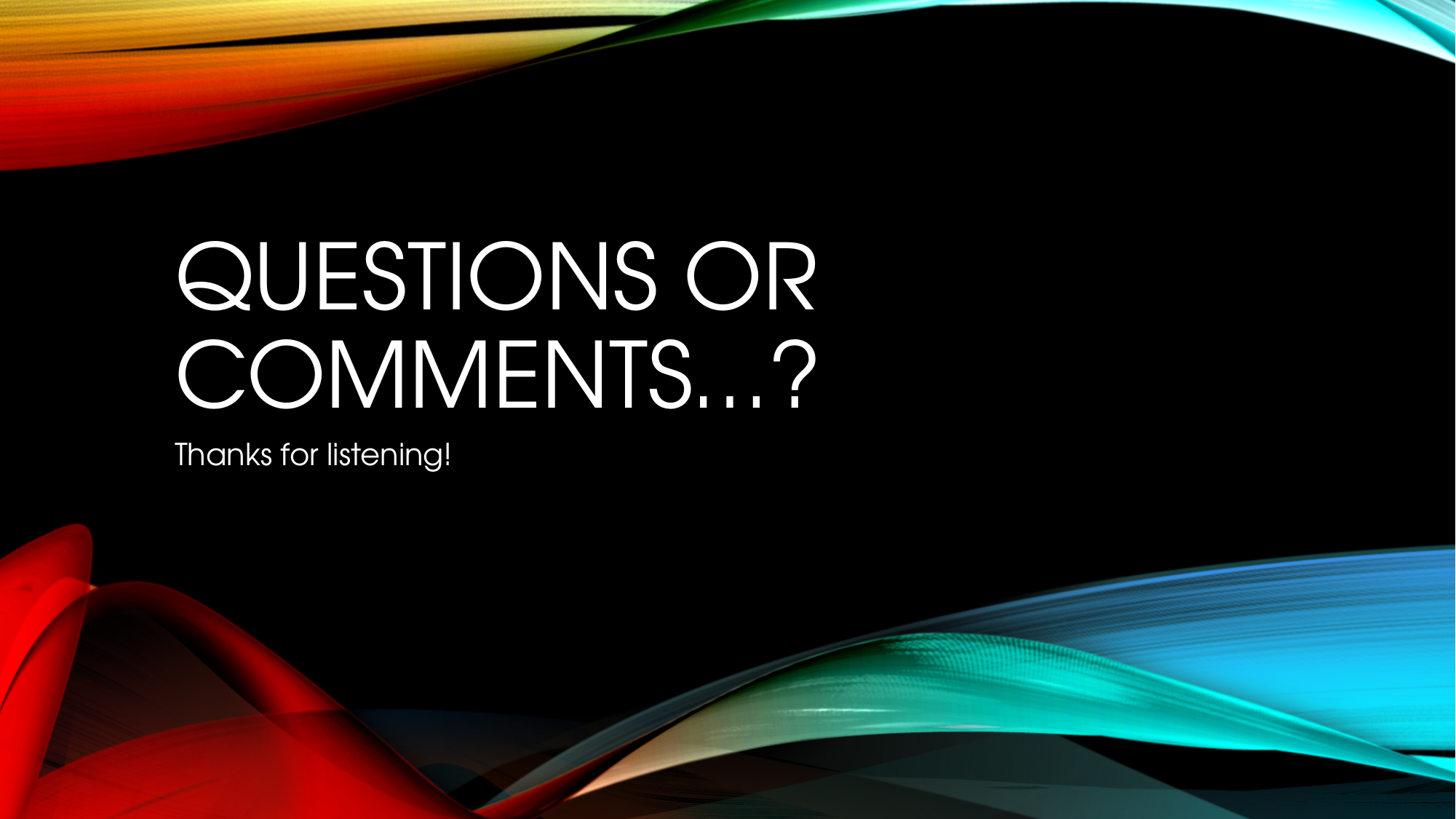

# Questions or comments…?
Thanks for listening!